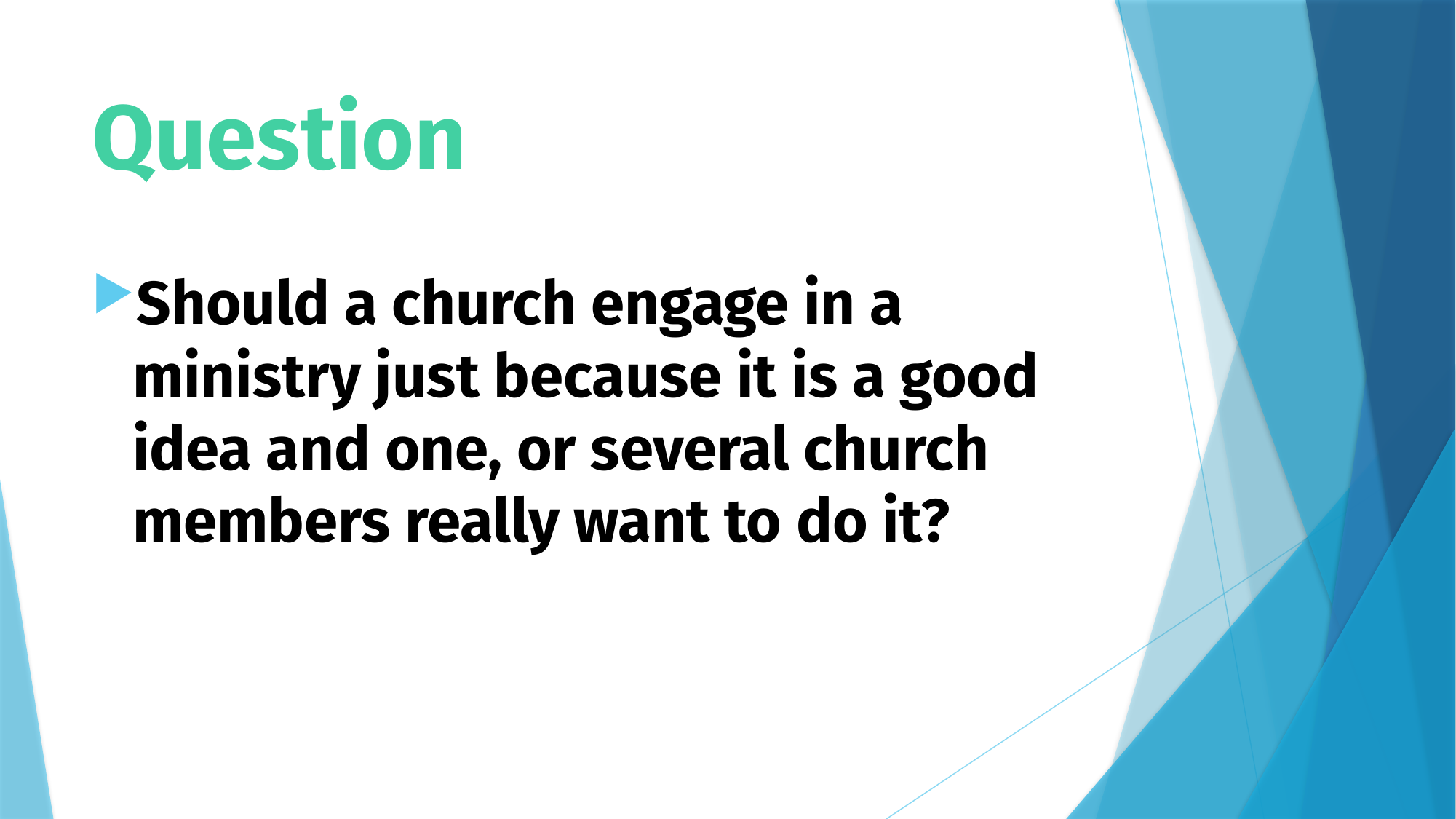

# Question
Should a church engage in a ministry just because it is a good idea and one, or several church members really want to do it?